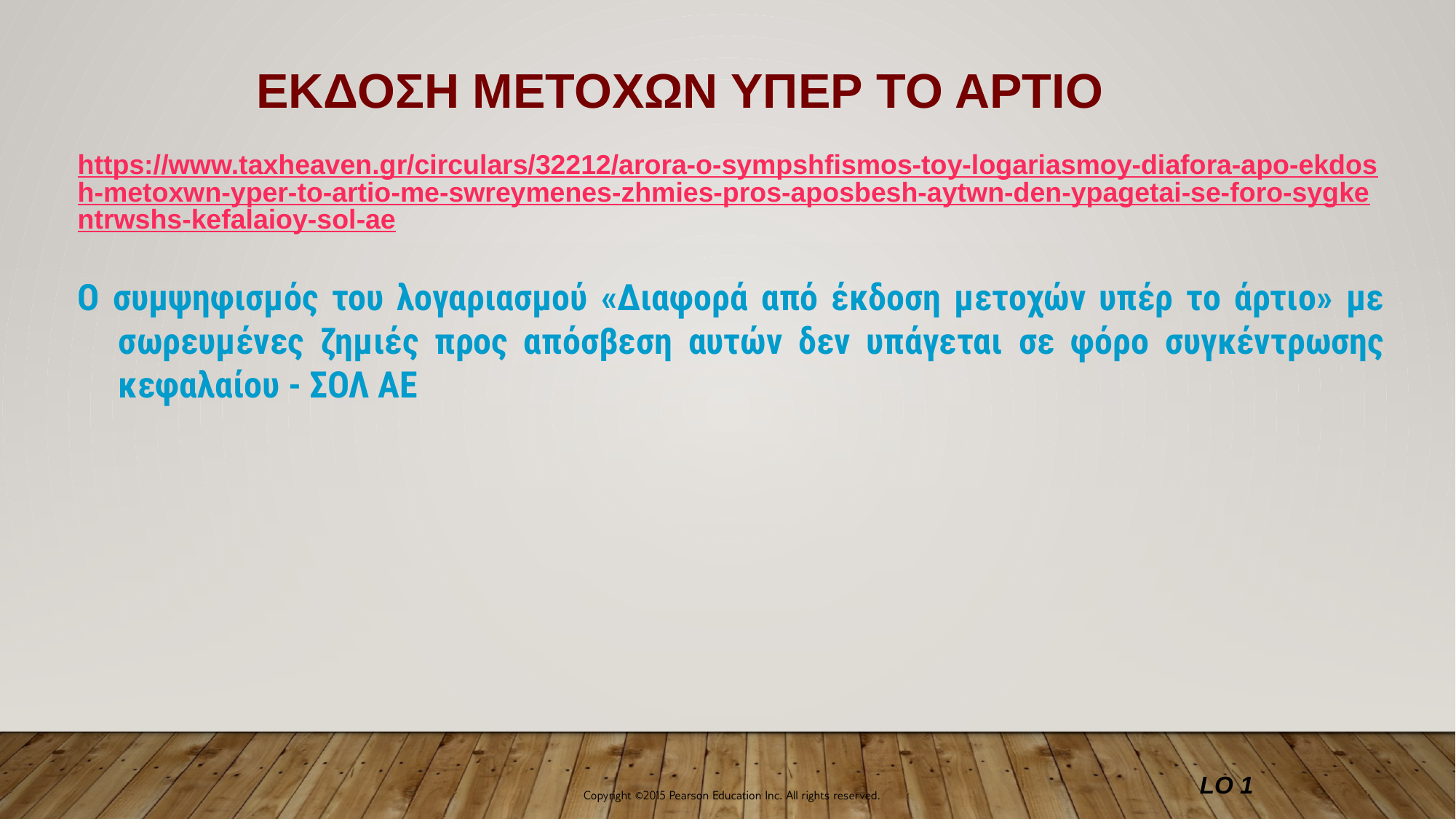

ΕΚΔΟΣΗ ΜΕΤΟΧΩΝ ΥΠΕΡ ΤΟ ΑΡΤΙΟ
https://www.taxheaven.gr/circulars/32212/arora-o-sympshfismos-toy-logariasmoy-diafora-apo-ekdosh-metoxwn-yper-to-artio-me-swreymenes-zhmies-pros-aposbesh-aytwn-den-ypagetai-se-foro-sygkentrwshs-kefalaioy-sol-ae
Ο συμψηφισμός του λογαριασμού «Διαφορά από έκδοση μετοχών υπέρ το άρτιο» με σωρευμένες ζημιές προς απόσβεση αυτών δεν υπάγεται σε φόρο συγκέντρωσης κεφαλαίου - ΣΟΛ ΑΕ

LO 1
Copyright ©2015 Pearson Education Inc. All rights reserved.